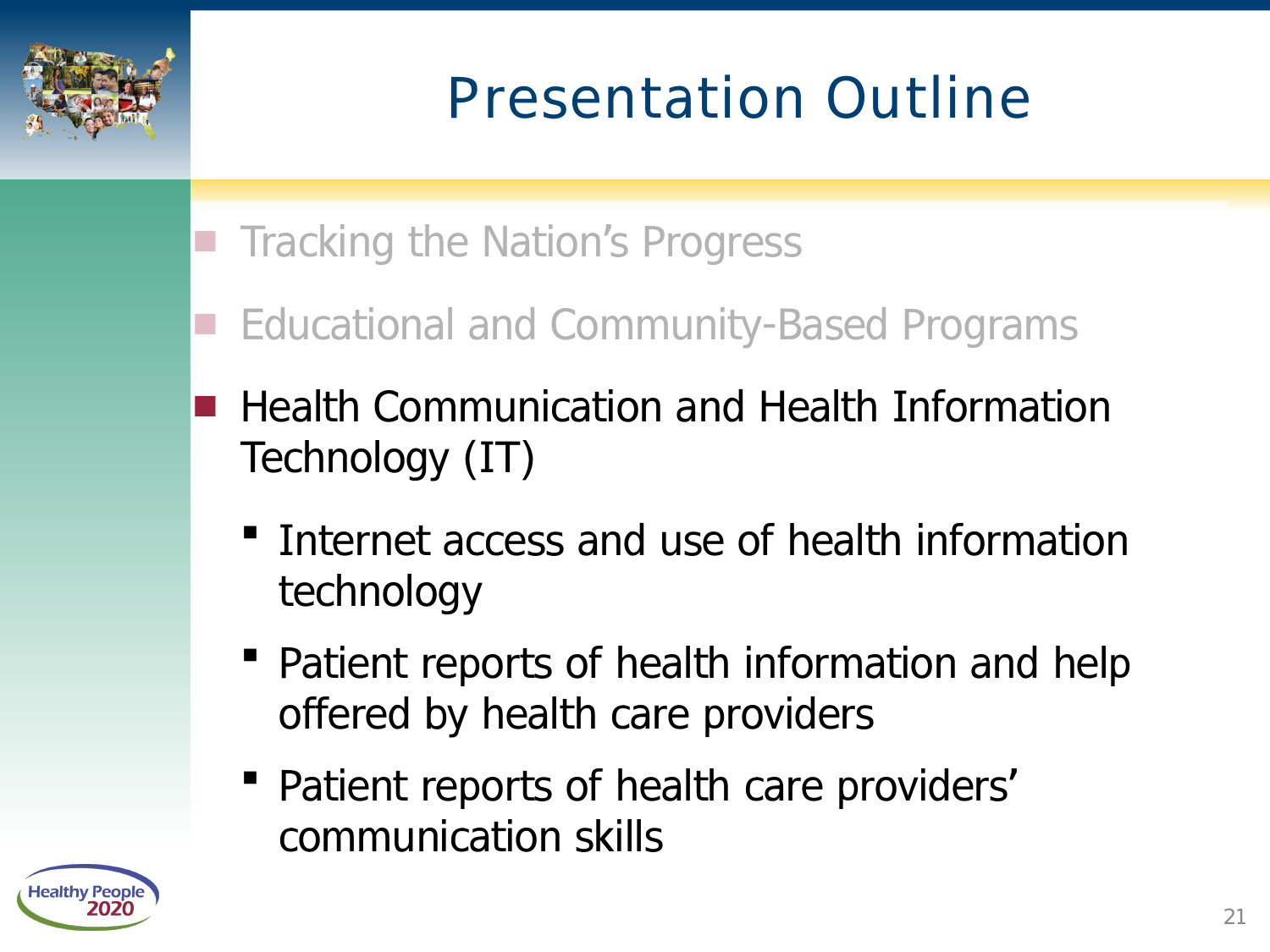

# Presentation Outline

Tracking the Nation’s Progress
Educational and Community-Based Programs
Health Communication and Health Information Technology (IT)
Internet access and use of health information technology
Patient reports of health information and help offered by health care providers
Patient reports of health care providers’ communication skills

21